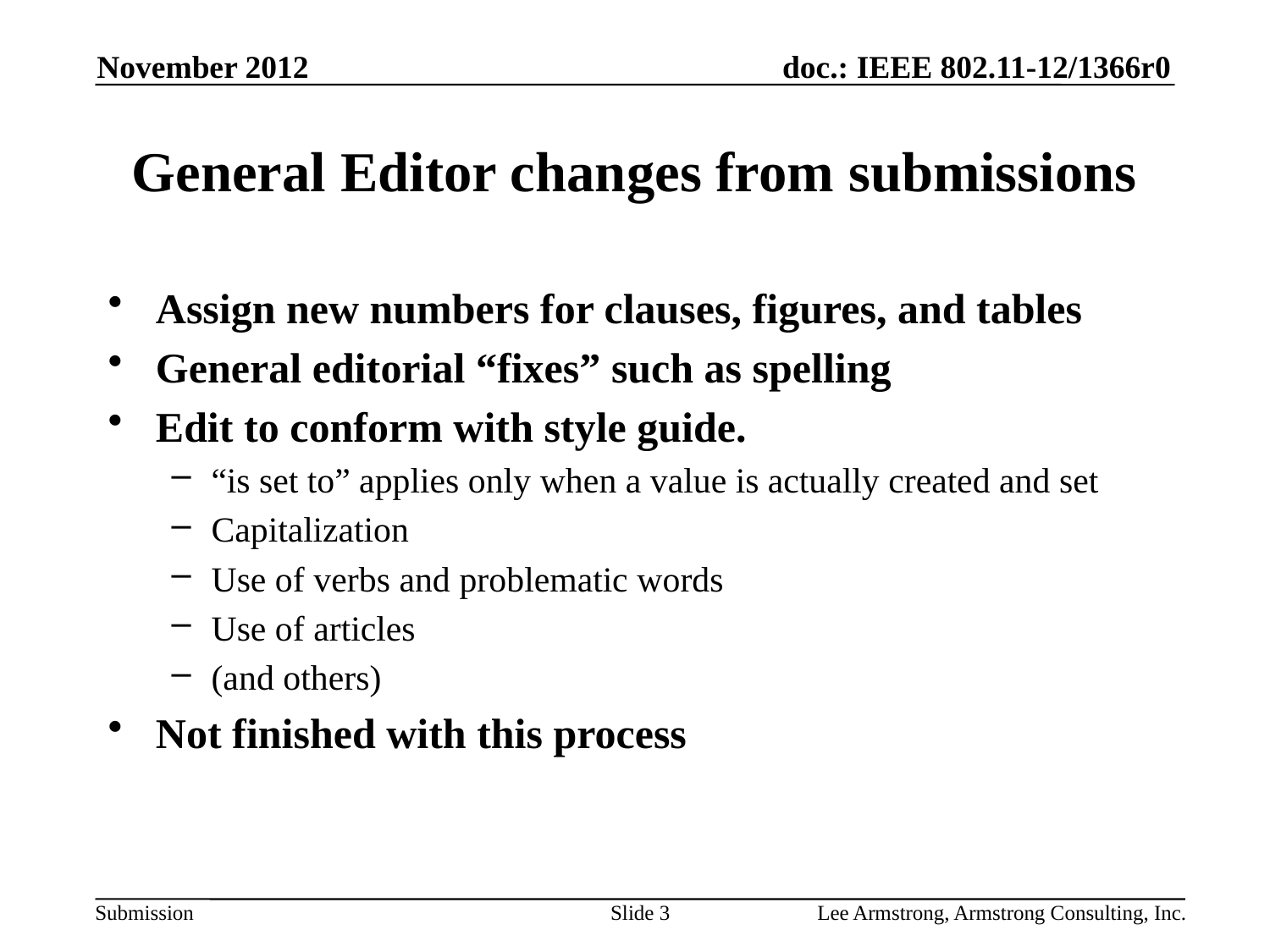

November 2012
# General Editor changes from submissions
Assign new numbers for clauses, figures, and tables
General editorial “fixes” such as spelling
Edit to conform with style guide.
“is set to” applies only when a value is actually created and set
Capitalization
Use of verbs and problematic words
Use of articles
(and others)
Not finished with this process
Slide 3
Lee Armstrong, Armstrong Consulting, Inc.